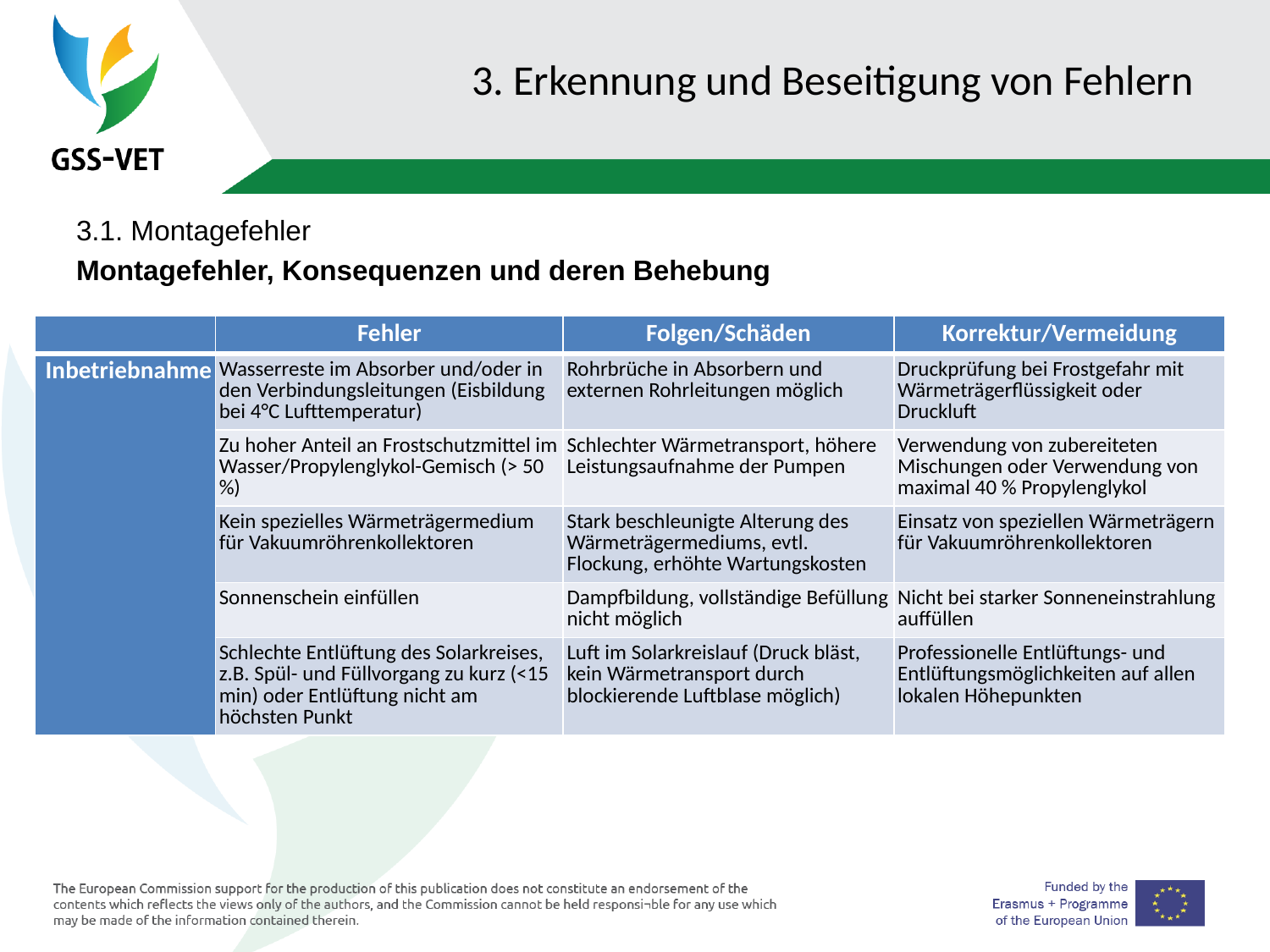

# 3. Erkennung und Beseitigung von Fehlern
3.1. Montagefehler
Montagefehler, Konsequenzen und deren Behebung

|  | Fehler | Folgen/Schäden | Korrektur/Vermeidung |
| --- | --- | --- | --- |
| Inbetriebnahme | Wasserreste im Absorber und/oder in den Verbindungsleitungen (Eisbildung bei 4°C Lufttemperatur) | Rohrbrüche in Absorbern und externen Rohrleitungen möglich | Druckprüfung bei Frostgefahr mit Wärmeträgerflüssigkeit oder Druckluft |
|  | Zu hoher Anteil an Frostschutzmittel im Wasser/Propylenglykol-Gemisch (> 50 %) | Schlechter Wärmetransport, höhere Leistungsaufnahme der Pumpen | Verwendung von zubereiteten Mischungen oder Verwendung von maximal 40 % Propylenglykol |
|  | Kein spezielles Wärmeträgermedium für Vakuumröhrenkollektoren | Stark beschleunigte Alterung des Wärmeträgermediums, evtl. Flockung, erhöhte Wartungskosten | Einsatz von speziellen Wärmeträgern für Vakuumröhrenkollektoren |
|  | Sonnenschein einfüllen | Dampfbildung, vollständige Befüllung nicht möglich | Nicht bei starker Sonneneinstrahlung auffüllen |
|  | Schlechte Entlüftung des Solarkreises, z.B. Spül- und Füllvorgang zu kurz (<15 min) oder Entlüftung nicht am höchsten Punkt | Luft im Solarkreislauf (Druck bläst, kein Wärmetransport durch blockierende Luftblase möglich) | Professionelle Entlüftungs- und Entlüftungsmöglichkeiten auf allen lokalen Höhepunkten |